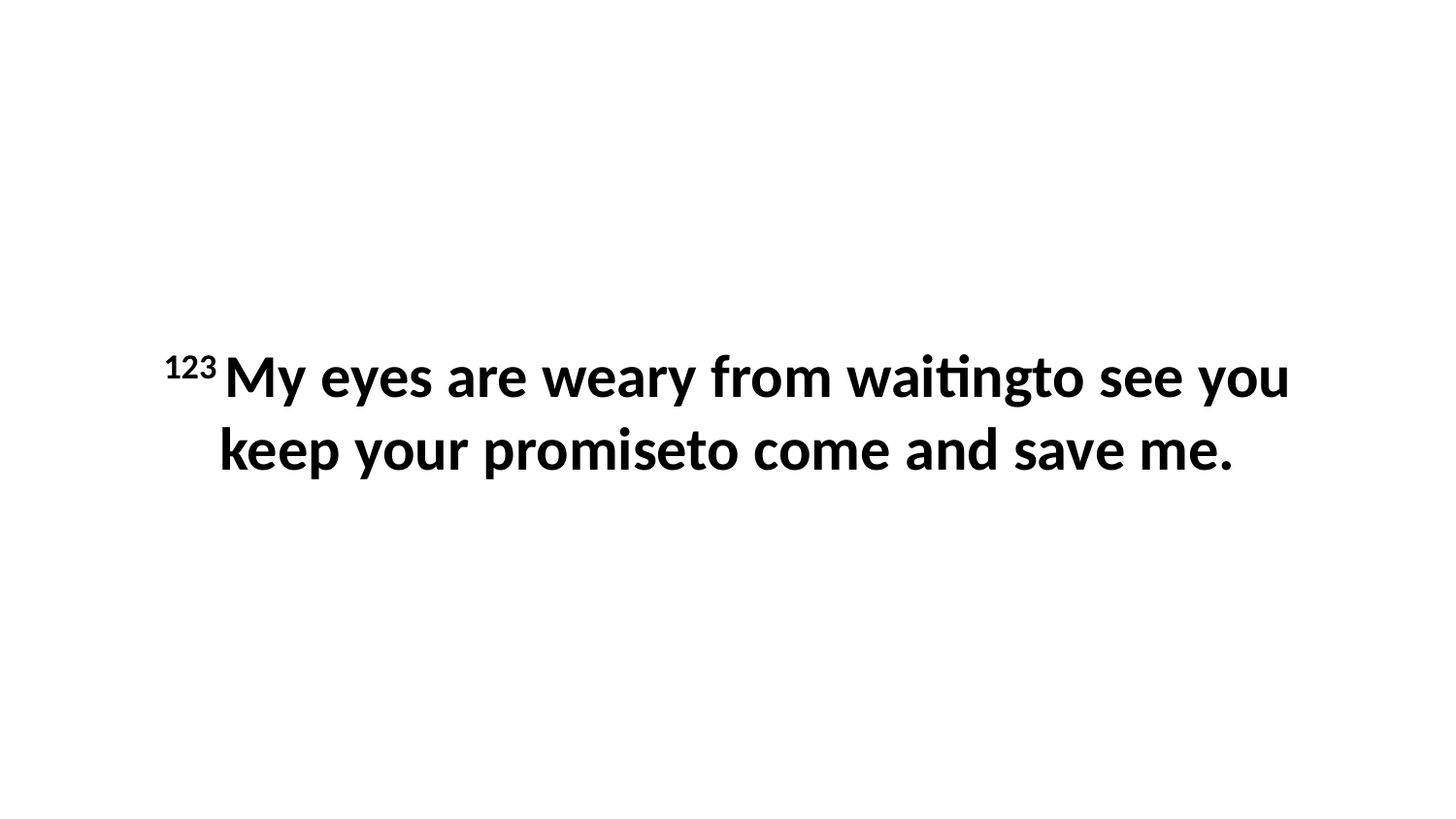

123 My eyes are weary from waitingto see you keep your promiseto come and save me.